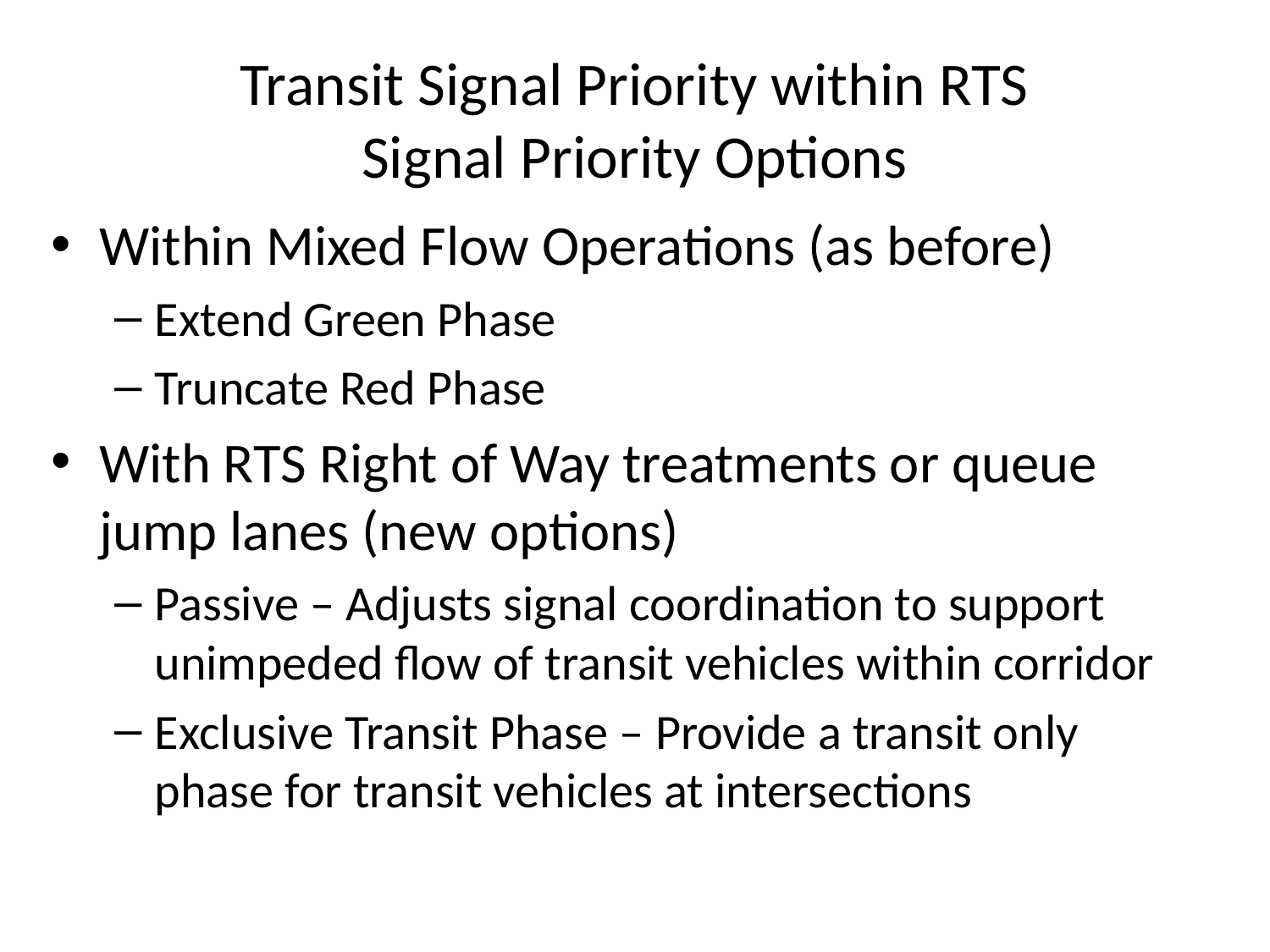

# Transit Signal Priority within RTS Signal Priority Options
Within Mixed Flow Operations (as before)
Extend Green Phase
Truncate Red Phase
With RTS Right of Way treatments or queue jump lanes (new options)
Passive – Adjusts signal coordination to support unimpeded flow of transit vehicles within corridor
Exclusive Transit Phase – Provide a transit only phase for transit vehicles at intersections